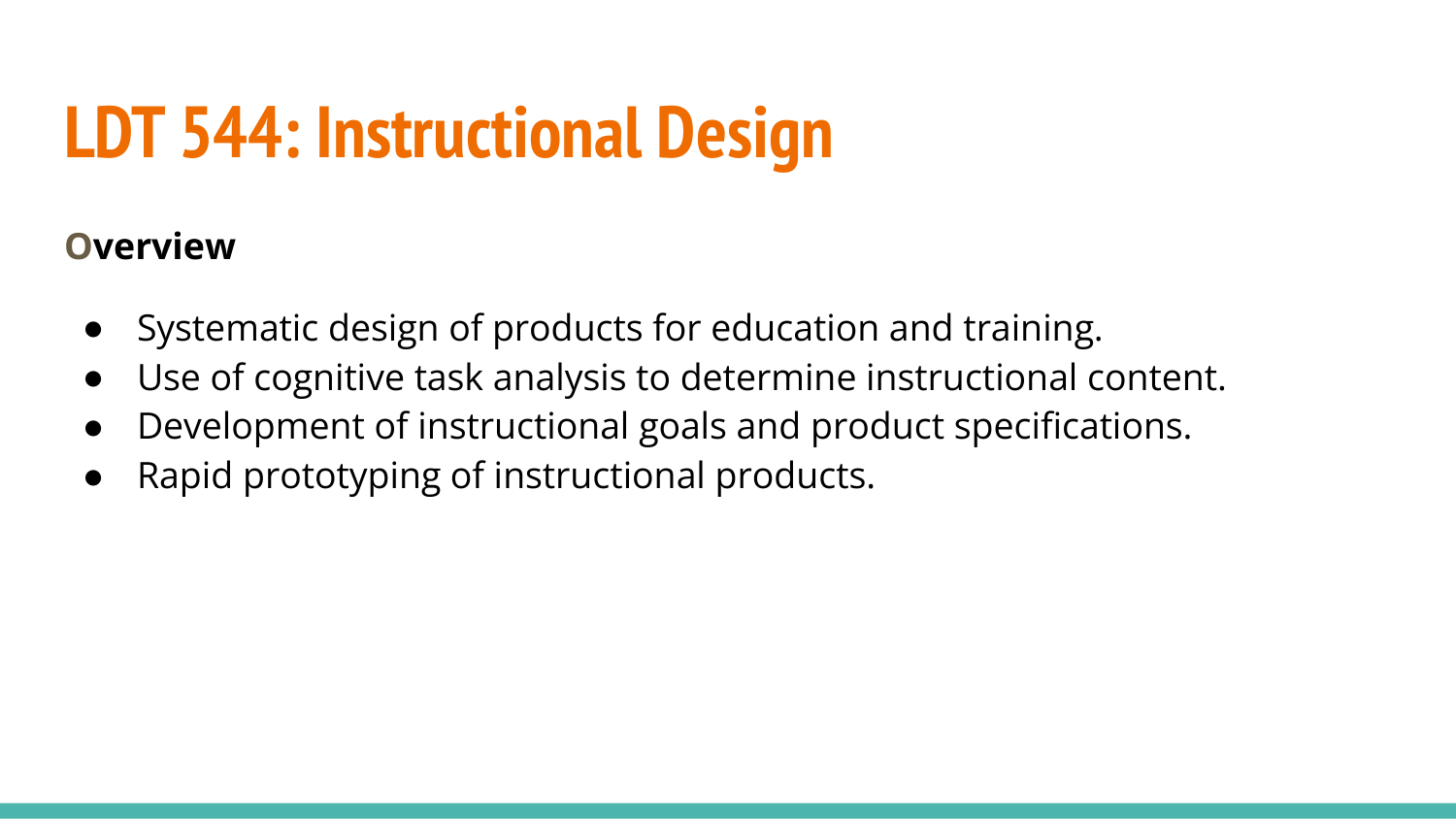

# LDT 544: Instructional Design
Overview
Systematic design of products for education and training.
Use of cognitive task analysis to determine instructional content.
Development of instructional goals and product specifications.
Rapid prototyping of instructional products.